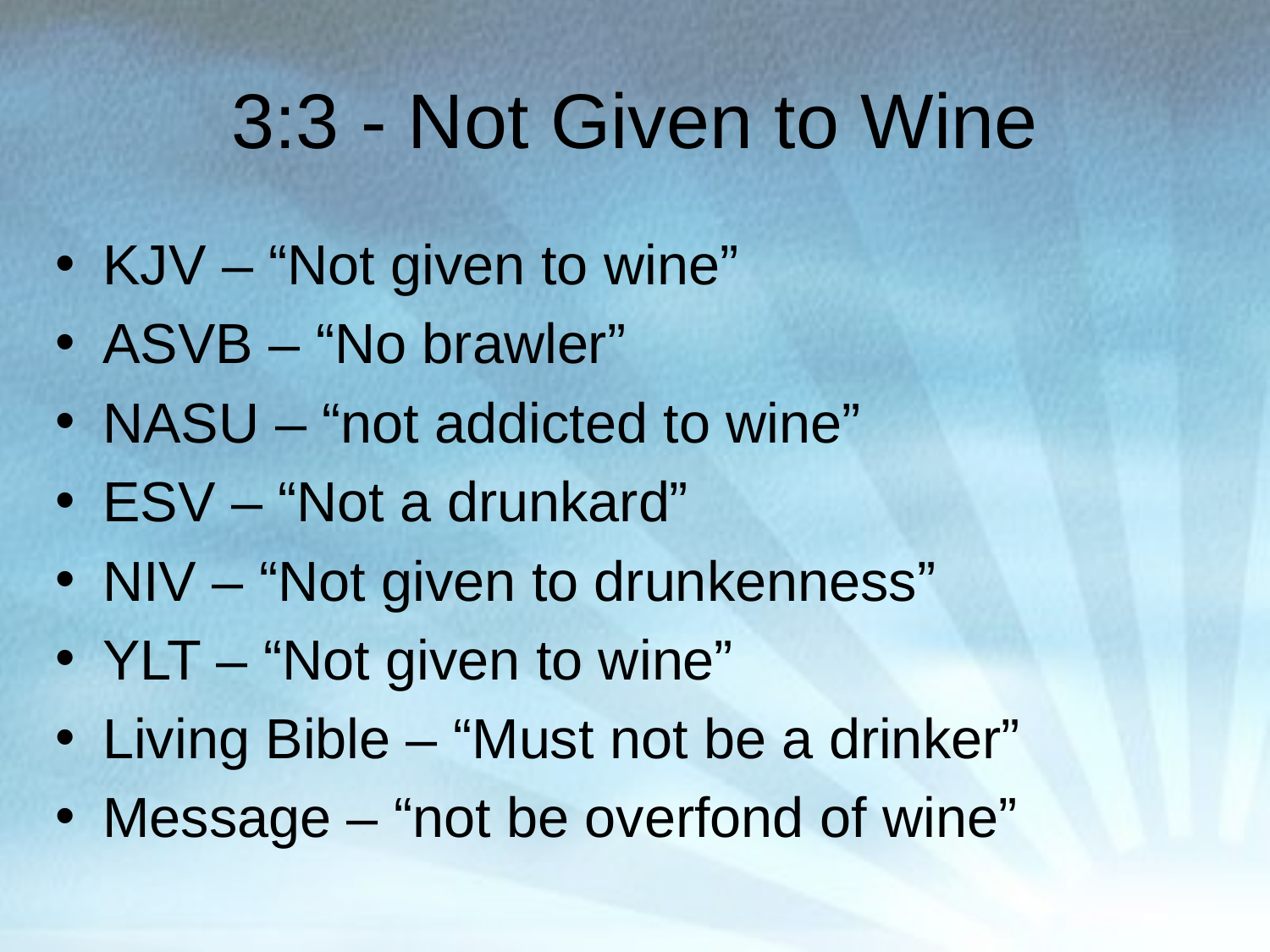

# 3:3 - Not Given to Wine
KJV – “Not given to wine”
ASVB – “No brawler”
NASU – “not addicted to wine”
ESV – “Not a drunkard”
NIV – “Not given to drunkenness”
YLT – “Not given to wine”
Living Bible – “Must not be a drinker”
Message – “not be overfond of wine”